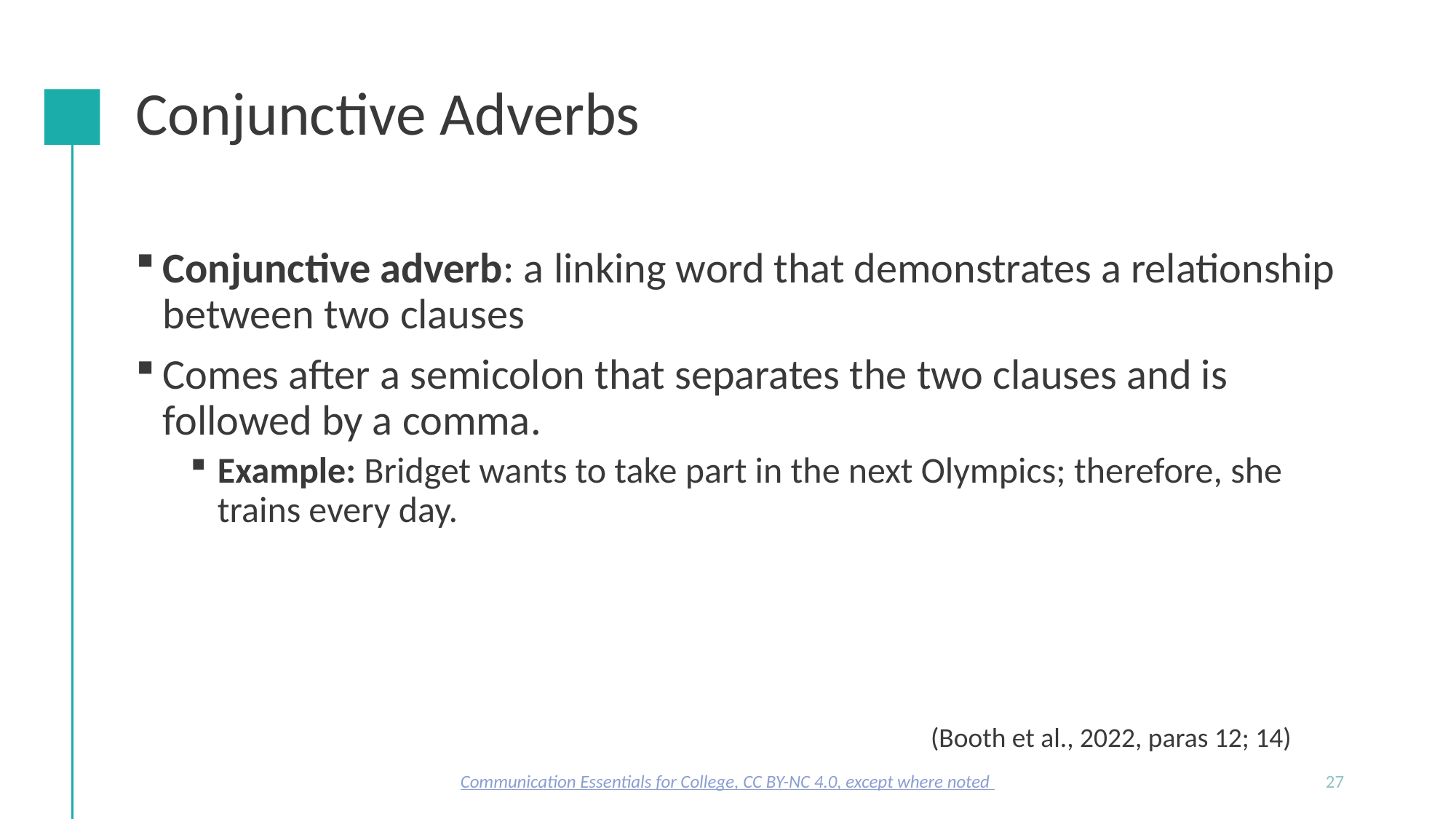

# Conjunctive Adverbs
Conjunctive adverb: a linking word that demonstrates a relationship between two clauses
Comes after a semicolon that separates the two clauses and is followed by a comma.
Example: Bridget wants to take part in the next Olympics; therefore, she trains every day.
(Booth et al., 2022, paras 12; 14)
Communication Essentials for College, CC BY-NC 4.0, except where noted
27